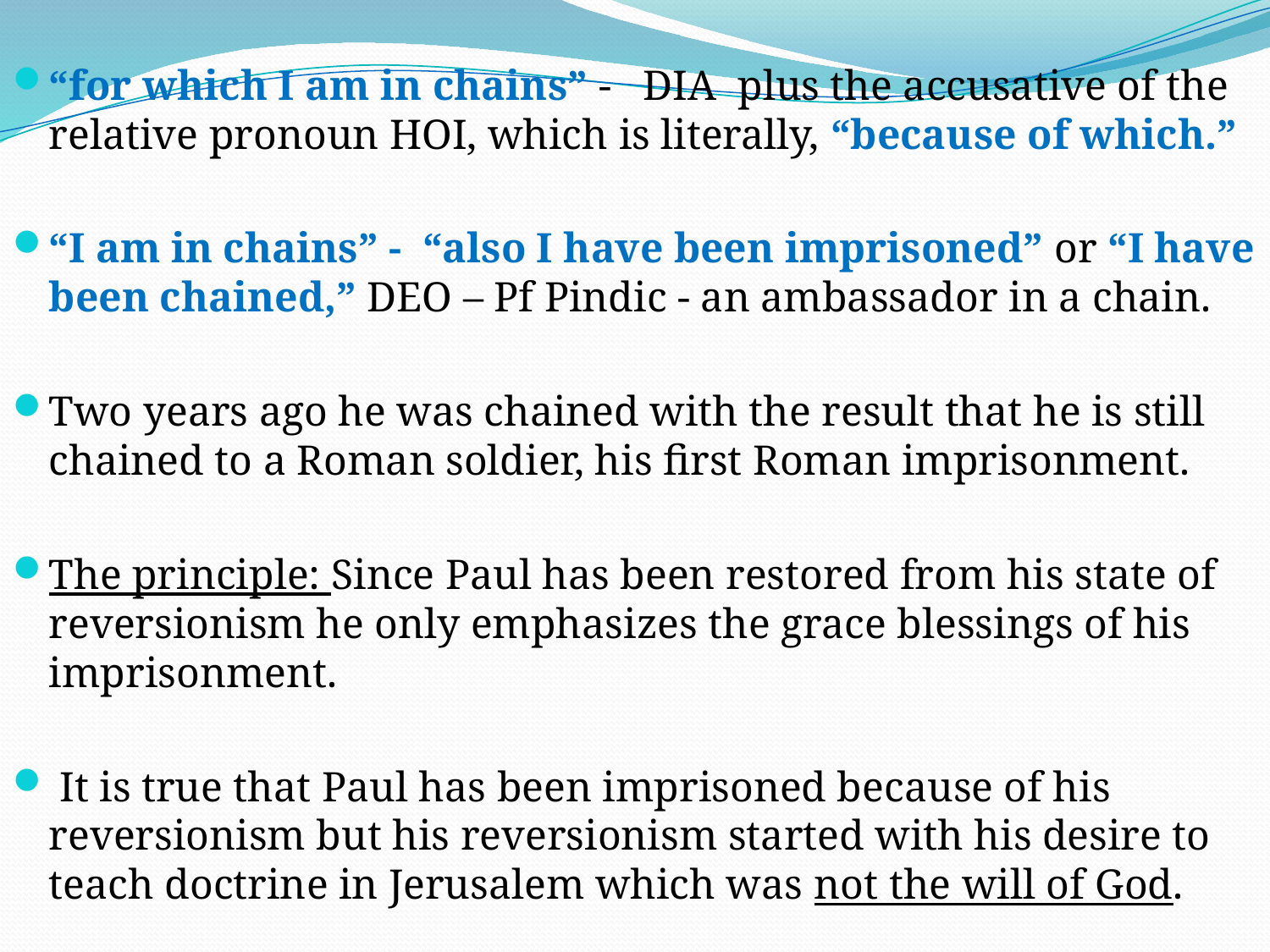

“for which I am in chains” -   DIA  plus the accusative of the relative pronoun HOI, which is literally, “because of which.”

“I am in chains” -  “also I have been imprisoned” or “I have been chained,” DEO – Pf Pindic - an ambassador in a chain.

Two years ago he was chained with the result that he is still chained to a Roman soldier, his first Roman imprisonment.

The principle: Since Paul has been restored from his state of reversionism he only emphasizes the grace blessings of his imprisonment.

 It is true that Paul has been imprisoned because of his reversionism but his reversionism started with his desire to teach doctrine in Jerusalem which was not the will of God.